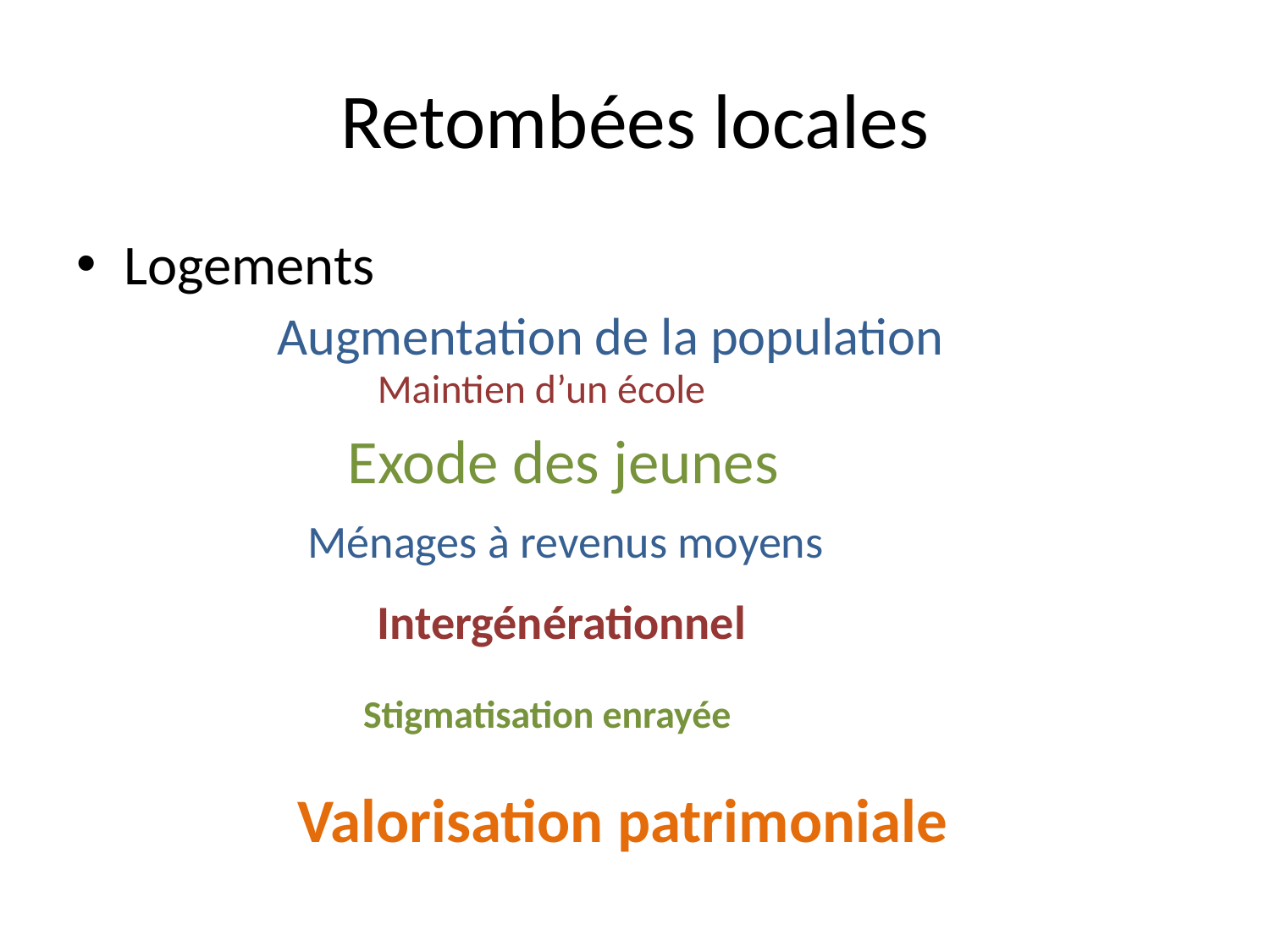

# Retombées locales
Logements
Augmentation de la population
Maintien d’un école
Exode des jeunes
Ménages à revenus moyens
Intergénérationnel
Stigmatisation enrayée
Valorisation patrimoniale